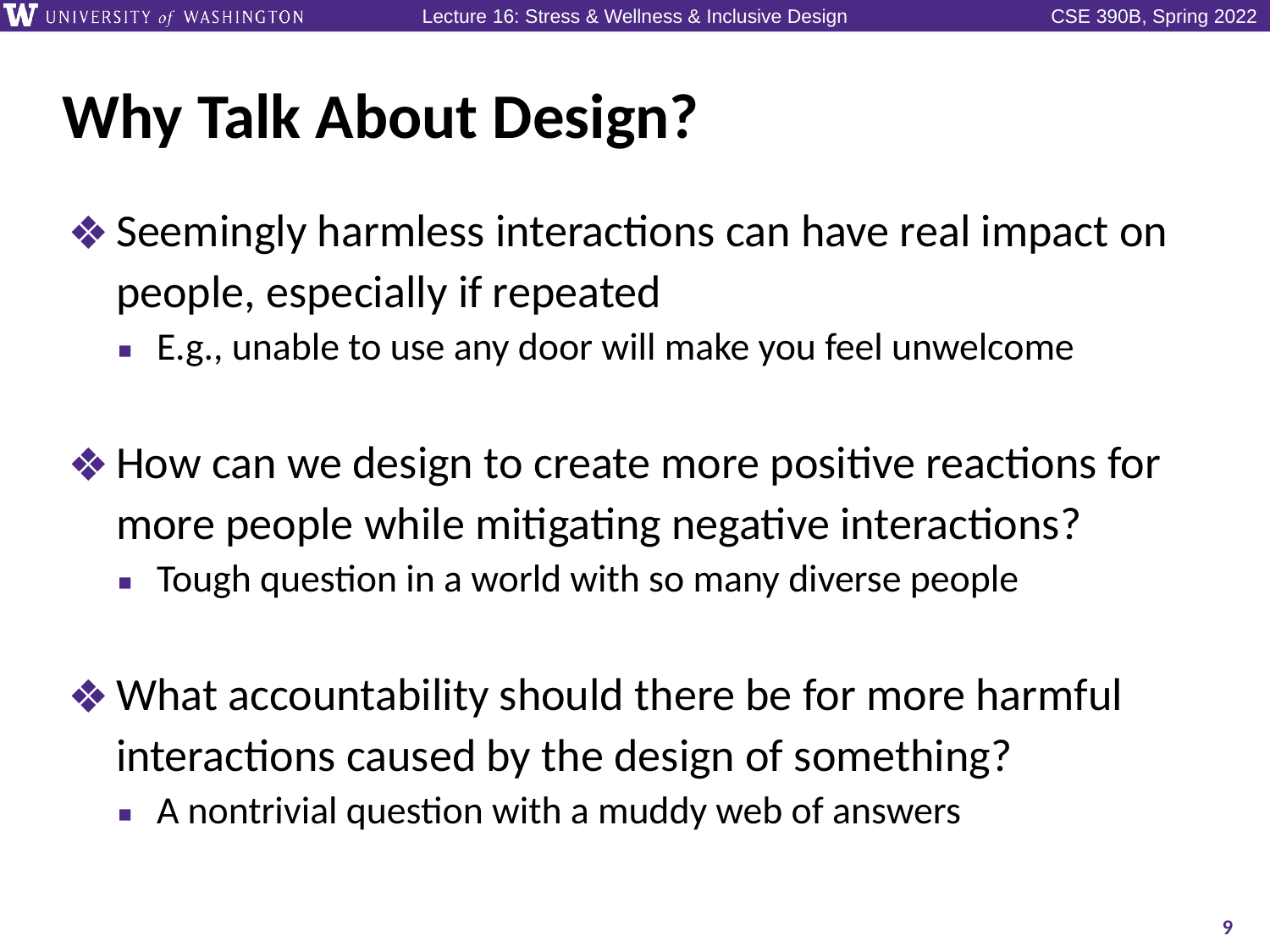

# Why Talk About Design?
Seemingly harmless interactions can have real impact on people, especially if repeated
E.g., unable to use any door will make you feel unwelcome

How can we design to create more positive reactions for more people while mitigating negative interactions?
Tough question in a world with so many diverse people

What accountability should there be for more harmful interactions caused by the design of something?
A nontrivial question with a muddy web of answers

9